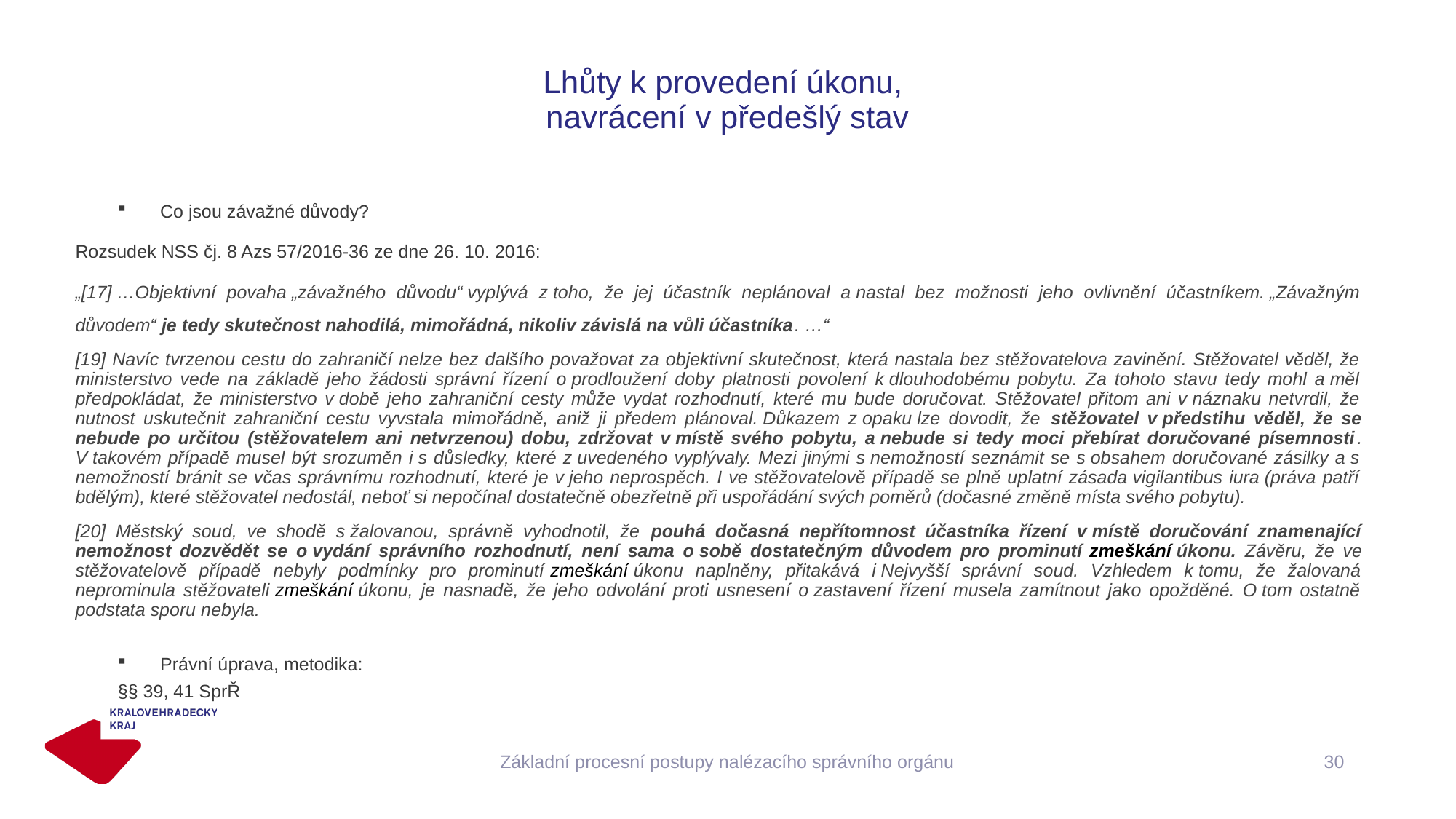

# Lhůty k provedení úkonu, navrácení v předešlý stav

Co jsou závažné důvody?
Rozsudek NSS čj. 8 Azs 57/2016-36 ze dne 26. 10. 2016:
„[17] …Objektivní povaha „závažného důvodu“ vyplývá z toho, že jej účastník neplánoval a nastal bez možnosti jeho ovlivnění účastníkem. „Závažným důvodem“ je tedy skutečnost nahodilá, mimořádná, nikoliv závislá na vůli účastníka. …“
[19] Navíc tvrzenou cestu do zahraničí nelze bez dalšího považovat za objektivní skutečnost, která nastala bez stěžovatelova zavinění. Stěžovatel věděl, že ministerstvo vede na základě jeho žádosti správní řízení o prodloužení doby platnosti povolení k dlouhodobému pobytu. Za tohoto stavu tedy mohl a měl předpokládat, že ministerstvo v době jeho zahraniční cesty může vydat rozhodnutí, které mu bude doručovat. Stěžovatel přitom ani v náznaku netvrdil, že nutnost uskutečnit zahraniční cestu vyvstala mimořádně, aniž ji předem plánoval. Důkazem z opaku lze dovodit, že stěžovatel v předstihu věděl, že se nebude po určitou (stěžovatelem ani netvrzenou) dobu, zdržovat v místě svého pobytu, a nebude si tedy moci přebírat doručované písemnosti. V takovém případě musel být srozuměn i s důsledky, které z uvedeného vyplývaly. Mezi jinými s nemožností seznámit se s obsahem doručované zásilky a s nemožností bránit se včas správnímu rozhodnutí, které je v jeho neprospěch. I ve stěžovatelově případě se plně uplatní zásada vigilantibus iura (práva patří bdělým), které stěžovatel nedostál, neboť si nepočínal dostatečně obezřetně při uspořádání svých poměrů (dočasné změně místa svého pobytu).
[20] Městský soud, ve shodě s žalovanou, správně vyhodnotil, že pouhá dočasná nepřítomnost účastníka řízení v místě doručování znamenající nemožnost dozvědět se o vydání správního rozhodnutí, není sama o sobě dostatečným důvodem pro prominutí zmeškání úkonu. Závěru, že ve stěžovatelově případě nebyly podmínky pro prominutí zmeškání úkonu naplněny, přitakává i Nejvyšší správní soud. Vzhledem k tomu, že žalovaná neprominula stěžovateli zmeškání úkonu, je nasnadě, že jeho odvolání proti usnesení o zastavení řízení musela zamítnout jako opožděné. O tom ostatně podstata sporu nebyla.

Právní úprava, metodika:
§§ 39, 41 SprŘ

Základní procesní postupy nalézacího správního orgánu
30